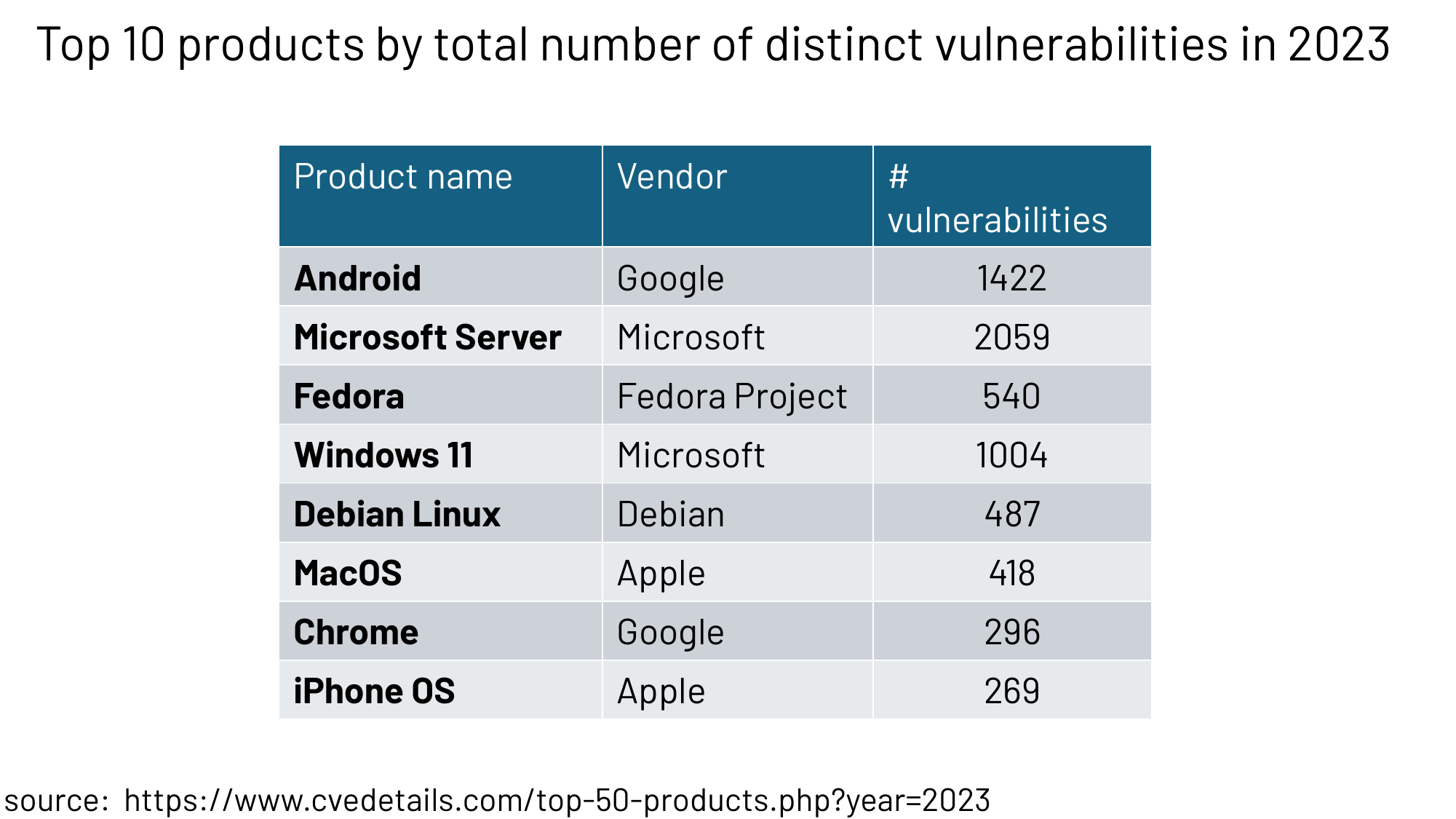

# Top 10 products by total number of distinct vulnerabilities in 2023
| Product name | Vendor | # vulnerabilities |
| --- | --- | --- |
| Android | Google | 1422 |
| Microsoft Server | Microsoft | 2059 |
| Fedora | Fedora Project | 540 |
| Windows 11 | Microsoft | 1004 |
| Debian Linux | Debian | 487 |
| MacOS | Apple | 418 |
| Chrome | Google | 296 |
| iPhone OS | Apple | 269 |
source:  https://www.cvedetails.com/top-50-products.php?year=2023